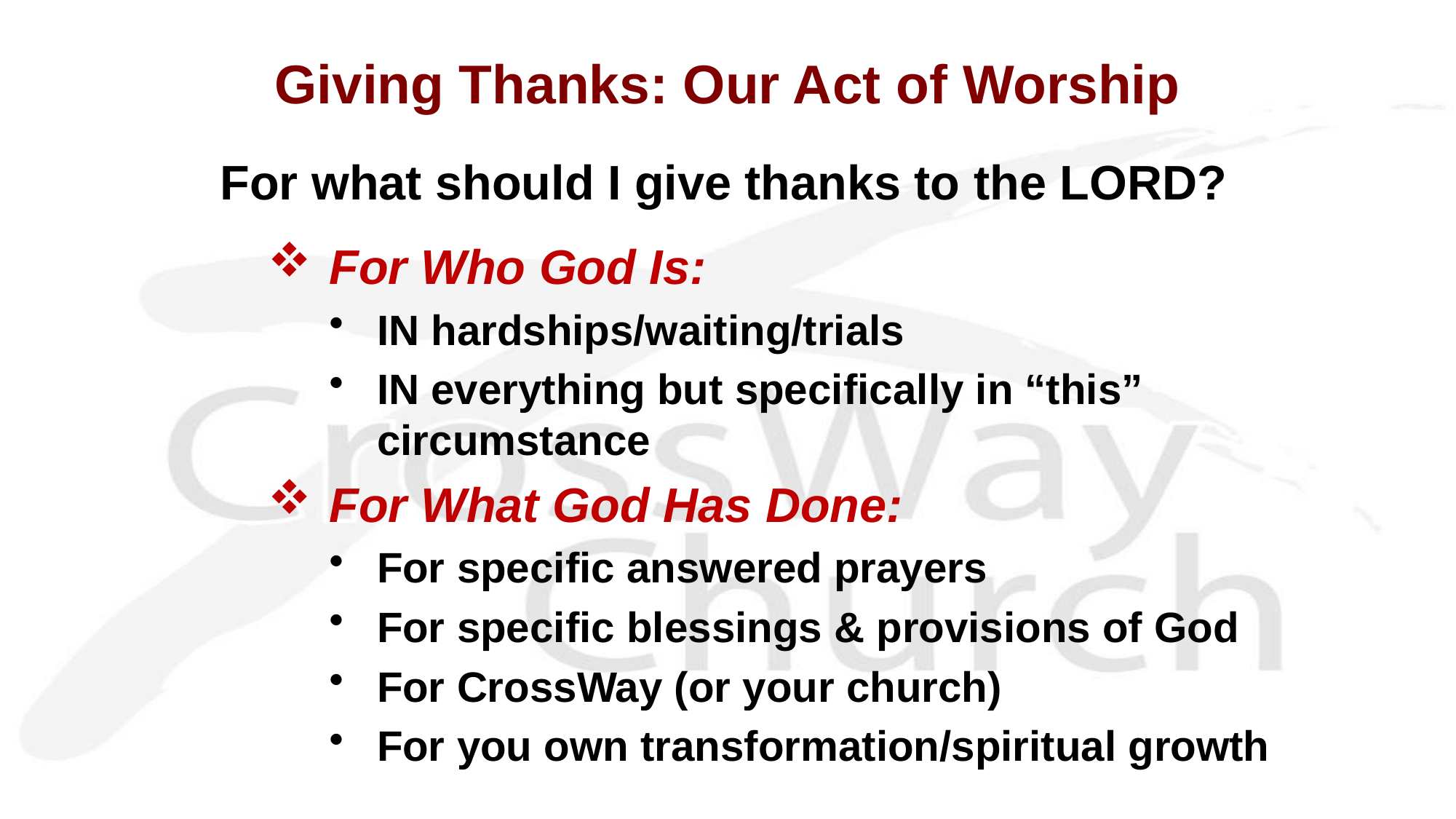

# Giving Thanks: Our Act of Worship
For what should I give thanks to the LORD?

For Who God Is:
IN hardships/waiting/trials
IN everything but specifically in “this” circumstance
For What God Has Done:
For specific answered prayers
For specific blessings & provisions of God
For CrossWay (or your church)
For you own transformation/spiritual growth